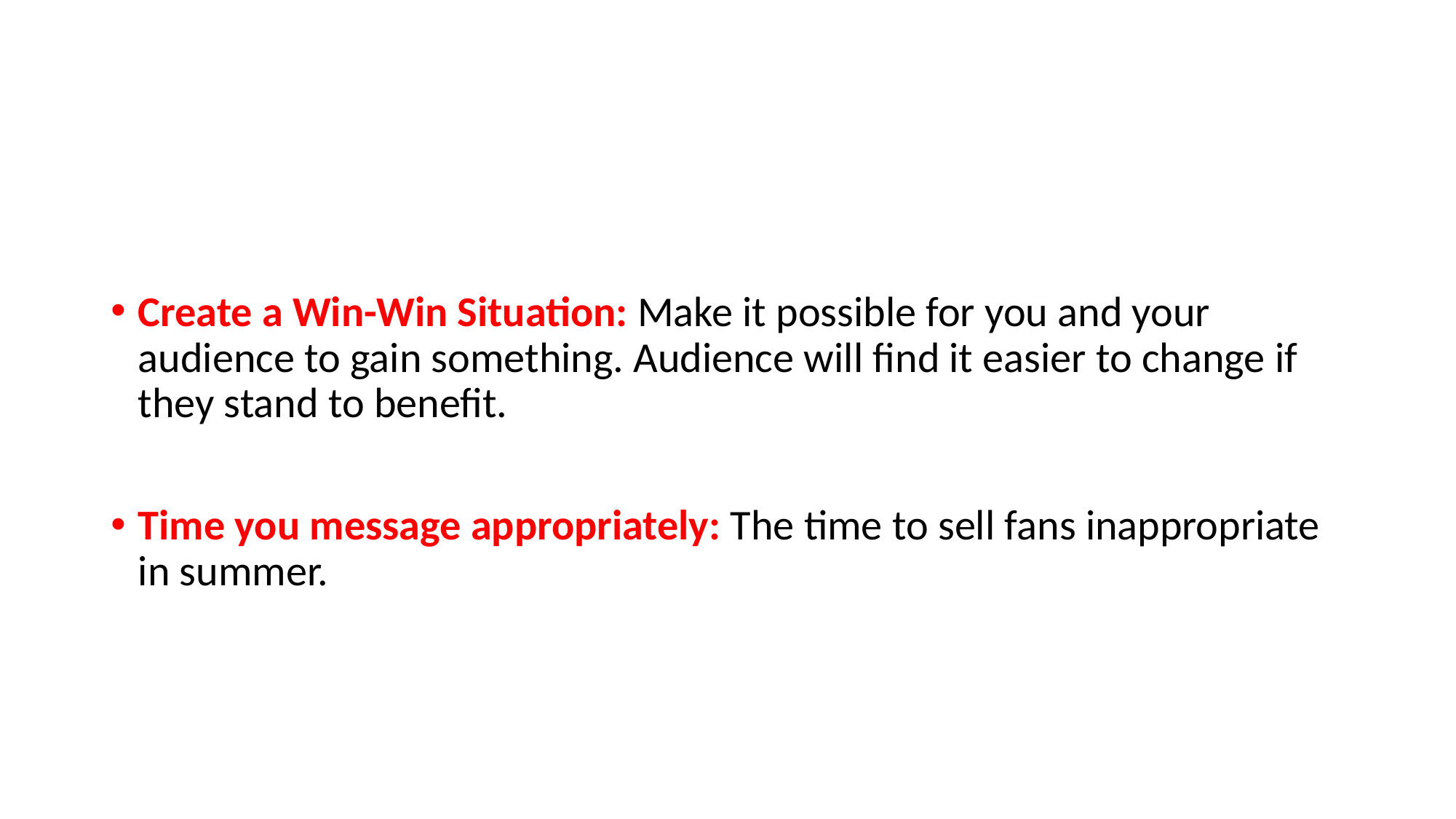

#

Create a Win-Win Situation: Make it possible for you and your audience to gain something. Audience will find it easier to change if they stand to benefit.

Time you message appropriately: The time to sell fans inappropriate in summer.